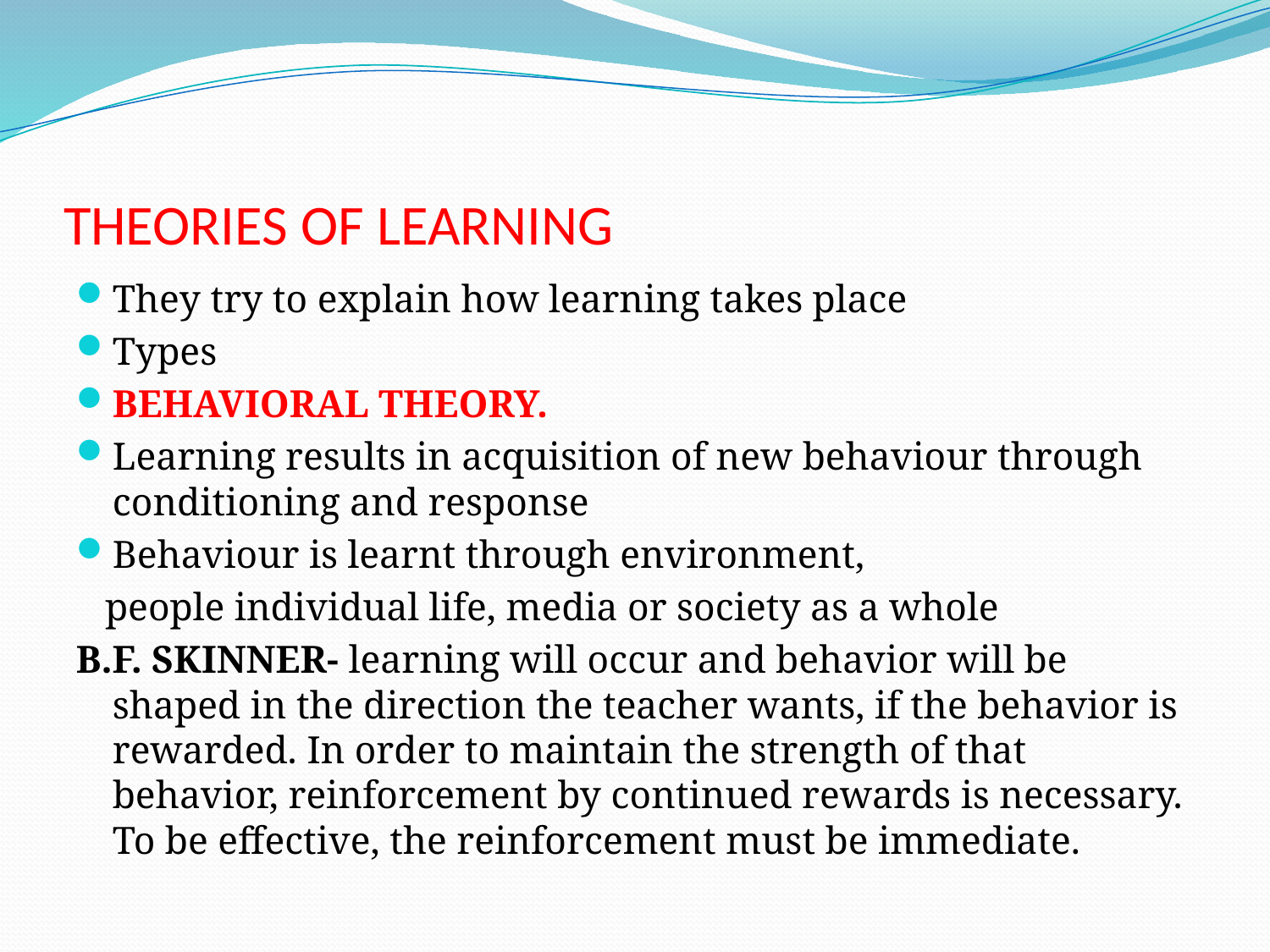

# THEORIES OF LEARNING
They try to explain how learning takes place
Types
BEHAVIORAL THEORY.
Learning results in acquisition of new behaviour through conditioning and response
Behaviour is learnt through environment,
   people individual life, media or society as a whole
B.F. SKINNER- learning will occur and behavior will be shaped in the direction the teacher wants, if the behavior is rewarded. In order to maintain the strength of that behavior, reinforcement by continued rewards is necessary. To be effective, the reinforcement must be immediate.